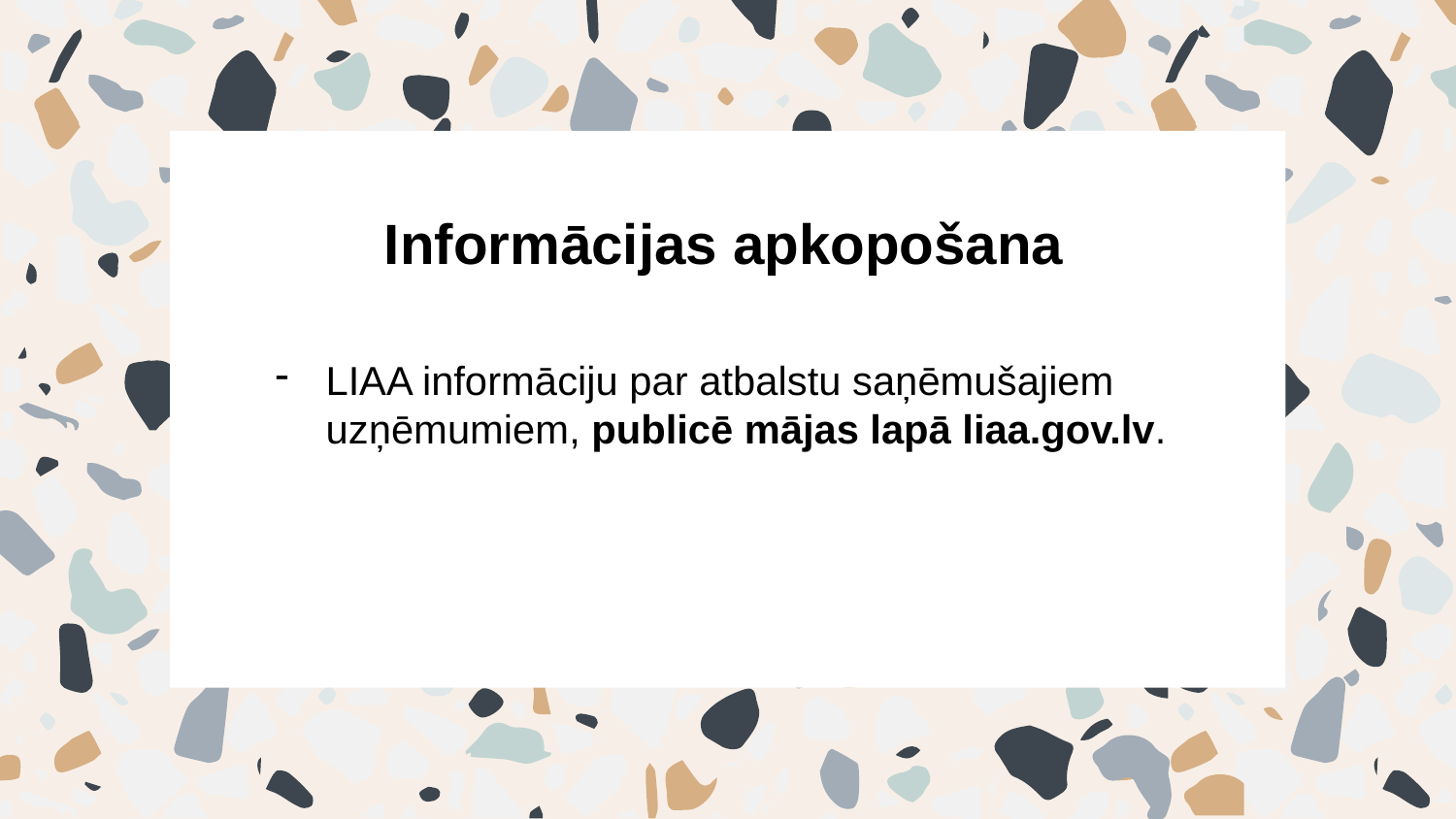

LIAA informāciju par atbalstu saņēmušajiem uzņēmumiem, publicē mājas lapā liaa.gov.lv.
Informācijas apkopošana